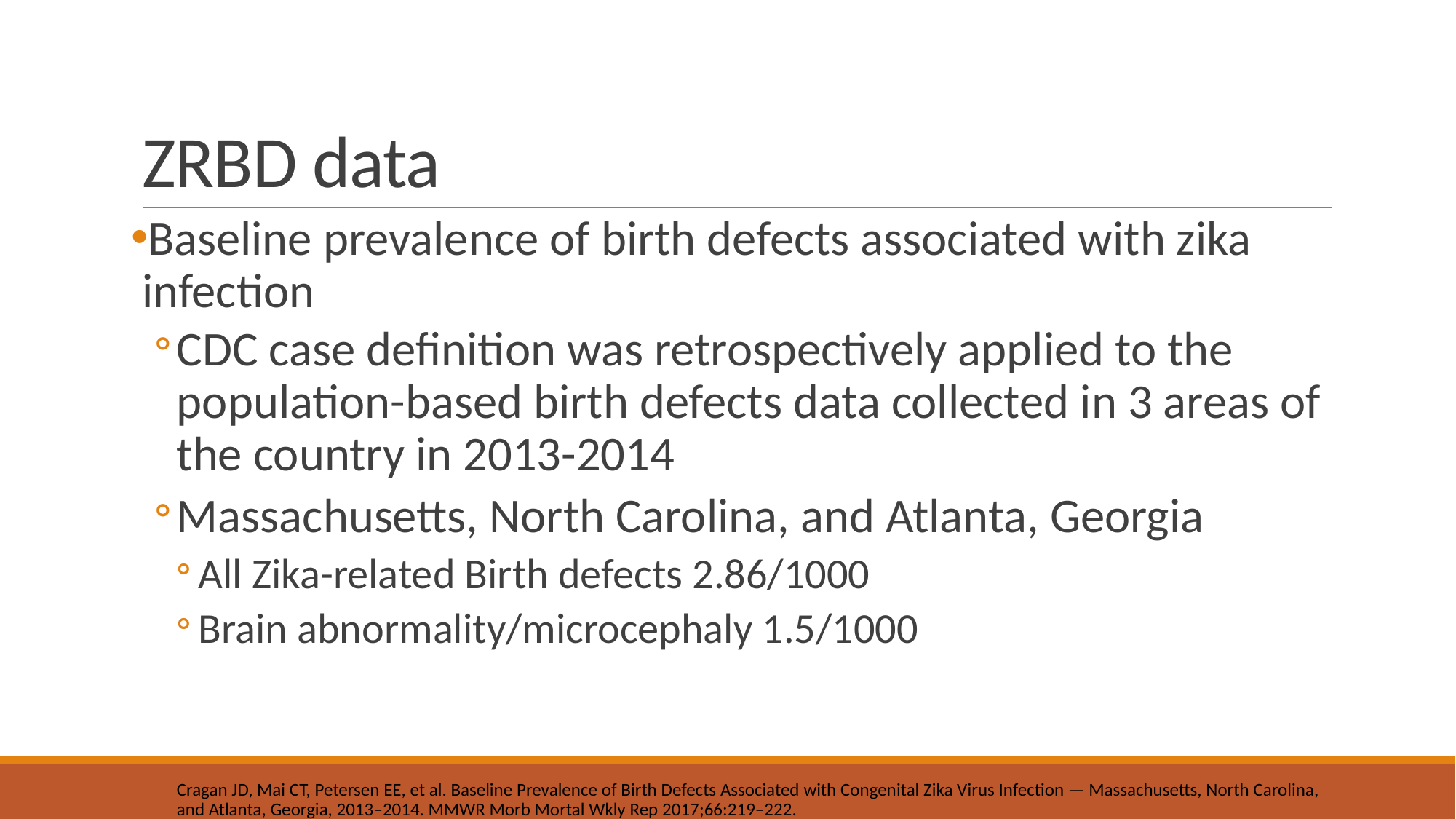

# ZRBD data
Baseline prevalence of birth defects associated with zika infection
CDC case definition was retrospectively applied to the population-based birth defects data collected in 3 areas of the country in 2013-2014
Massachusetts, North Carolina, and Atlanta, Georgia
All Zika-related Birth defects 2.86/1000
Brain abnormality/microcephaly 1.5/1000

Cragan JD, Mai CT, Petersen EE, et al. Baseline Prevalence of Birth Defects Associated with Congenital Zika Virus Infection — Massachusetts, North Carolina, and Atlanta, Georgia, 2013–2014. MMWR Morb Mortal Wkly Rep 2017;66:219–222.